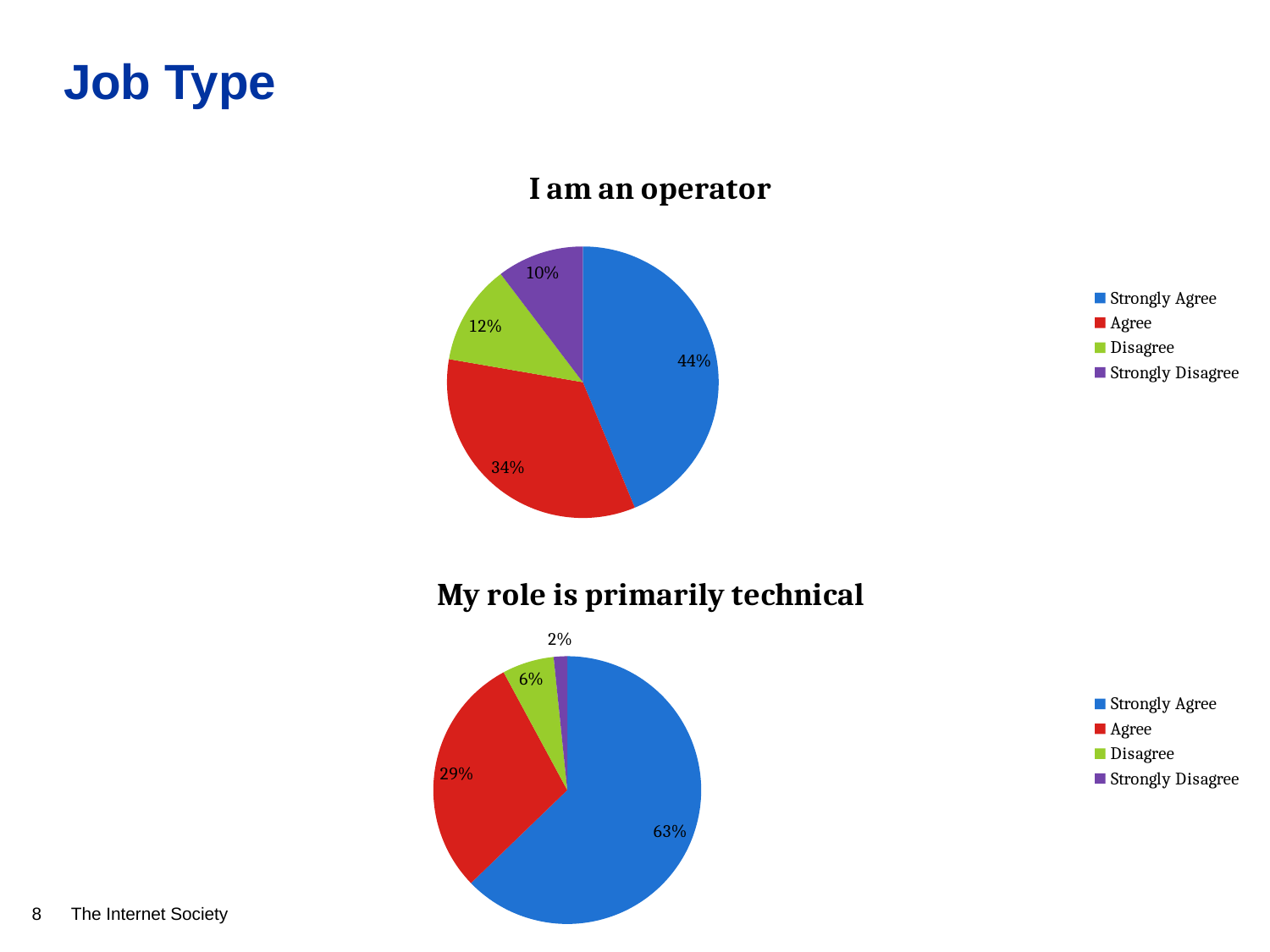

# Job Type

### Chart:

| Category | I am an operator |
|---|---|
| Strongly Agree | 161.0 |
| Agree | 125.0 |
| Disagree | 44.0 |
| Strongly Disagree | 38.0 |

### Chart:

| Category | My role is primarily technical |
|---|---|
| Strongly Agree | 231.0 |
| Agree | 108.0 |
| Disagree | 23.0 |
| Strongly Disagree | 6.0 |
8